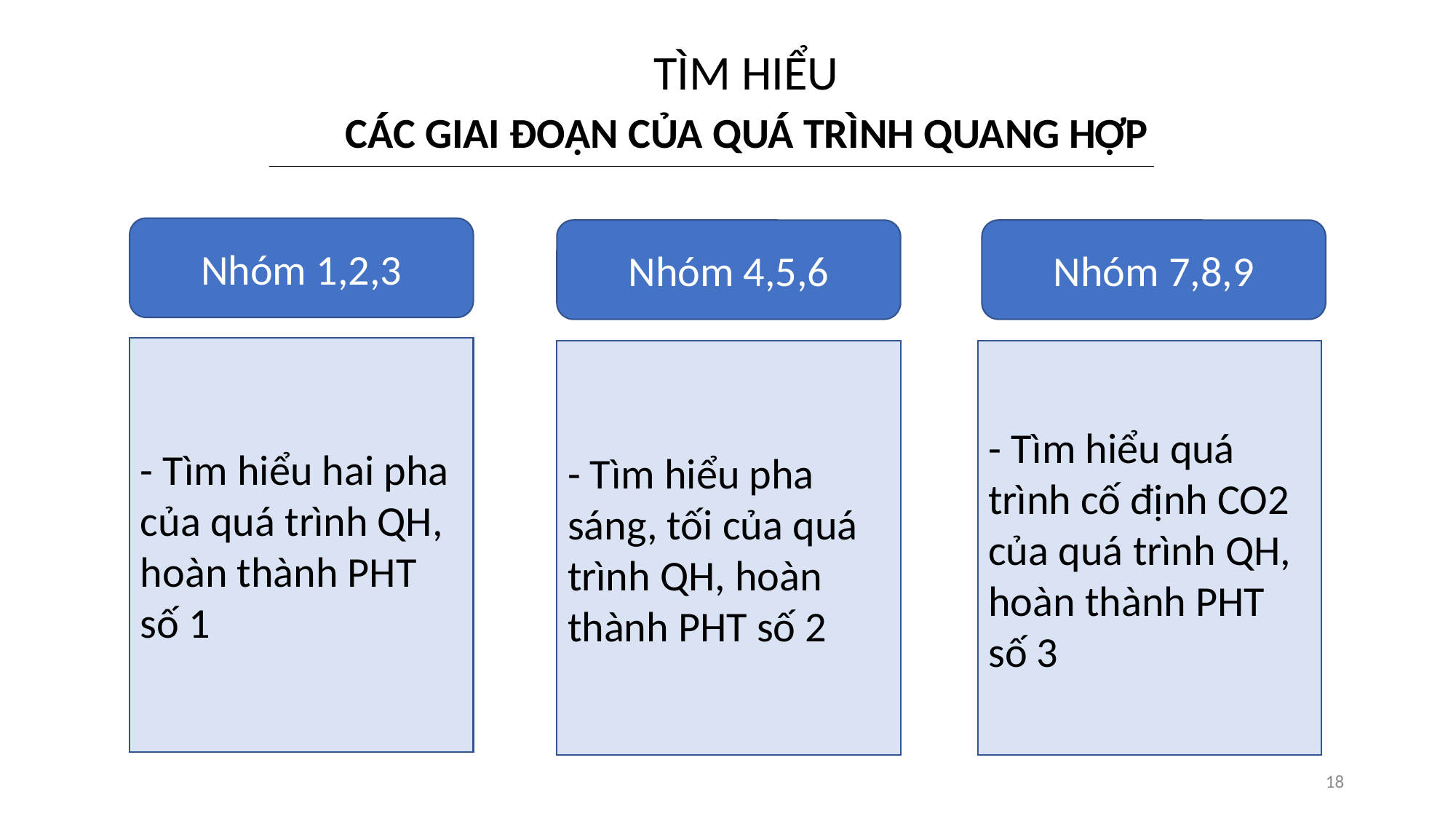

TÌM HIỂU
 CÁC GIAI ĐOẠN CỦA QUÁ TRÌNH QUANG HỢP
Nhóm 1,2,3
Nhóm 7,8,9
Nhóm 4,5,6
- Tìm hiểu hai pha của quá trình QH, hoàn thành PHT số 1
- Tìm hiểu quá trình cố định CO2 của quá trình QH, hoàn thành PHT số 3
- Tìm hiểu pha sáng, tối của quá trình QH, hoàn thành PHT số 2
18